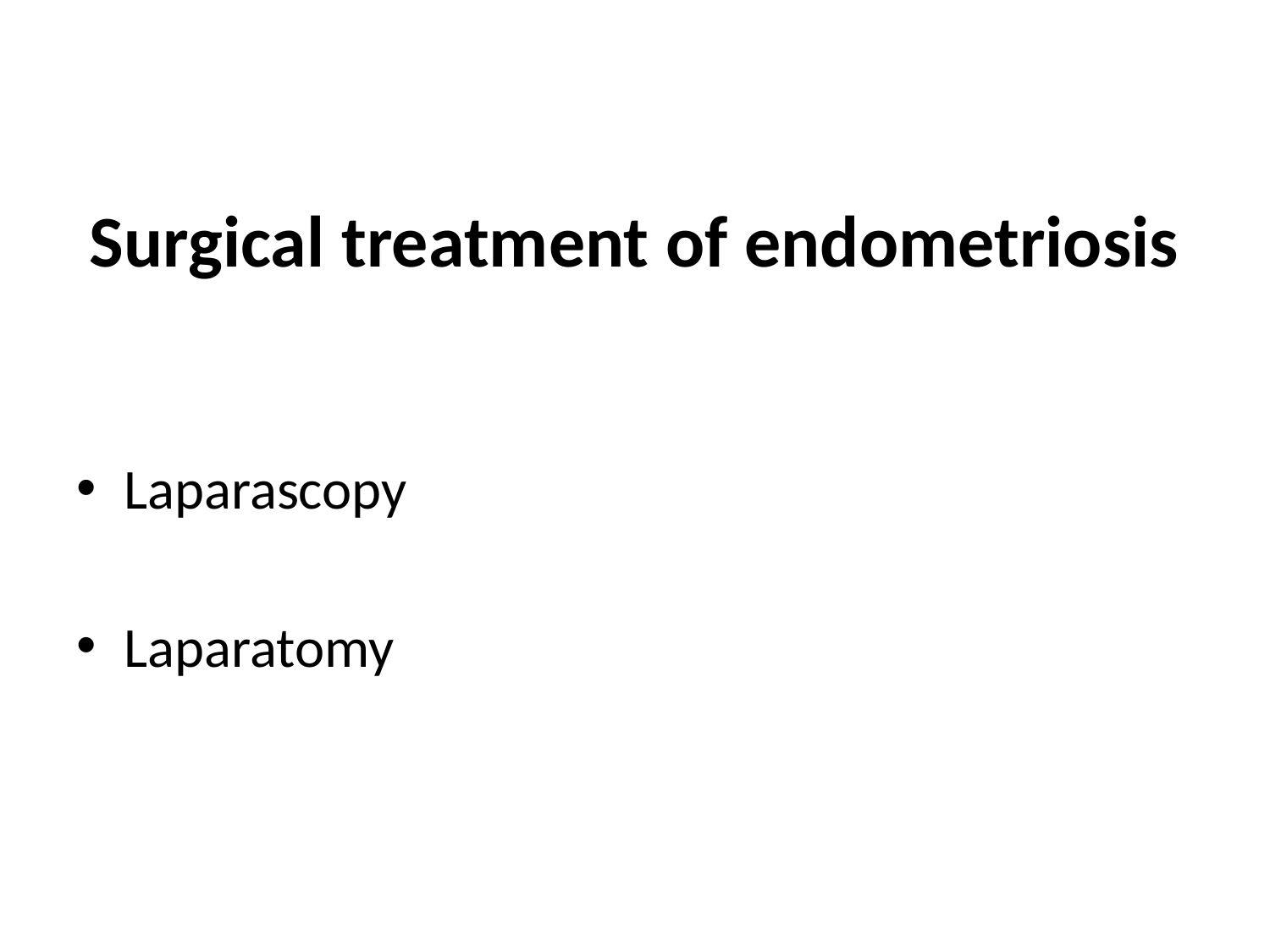

# Surgical treatment of endometriosis
Laparascopy

Laparatomy